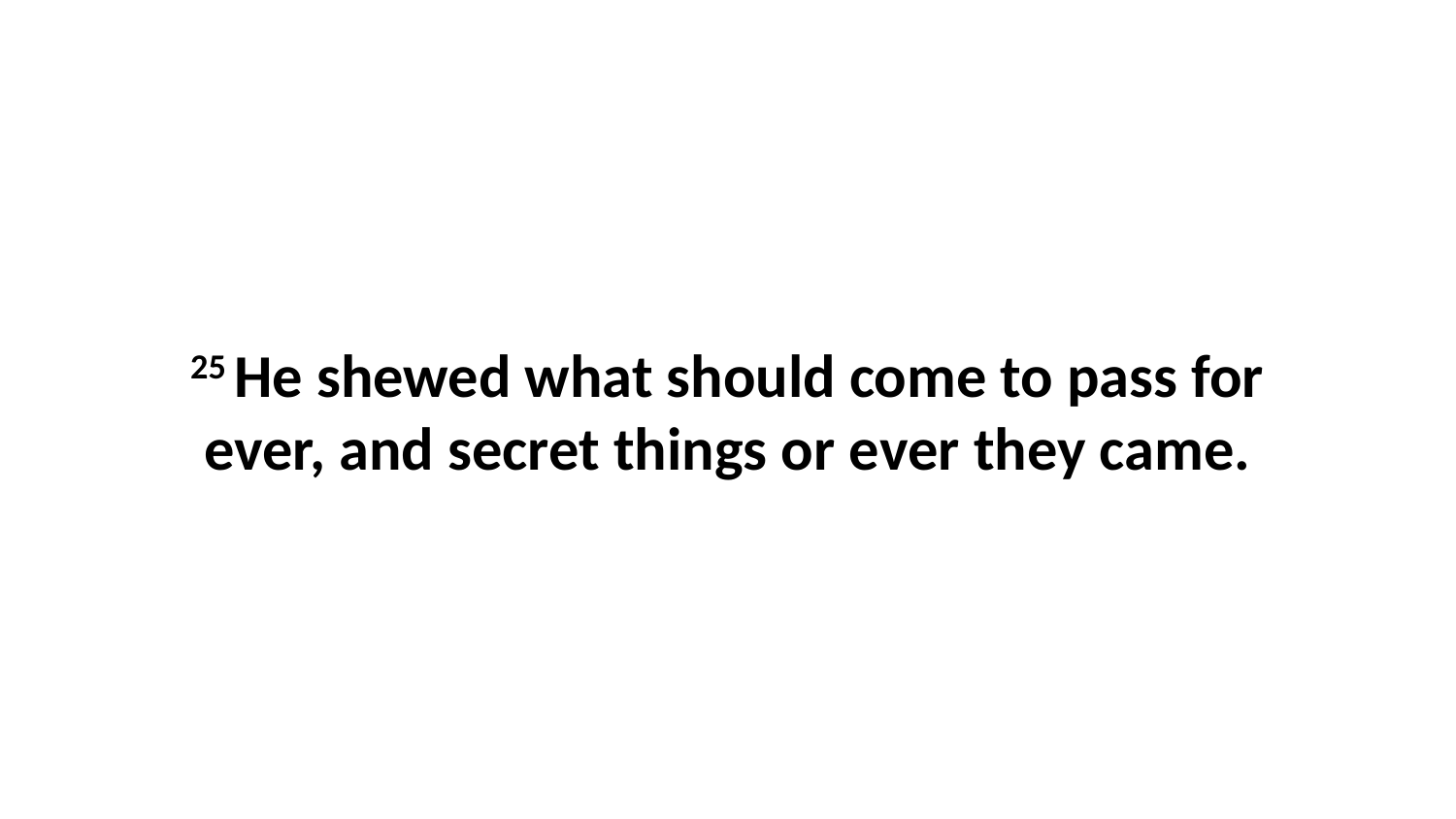

25 He shewed what should come to pass for ever, and secret things or ever they came.